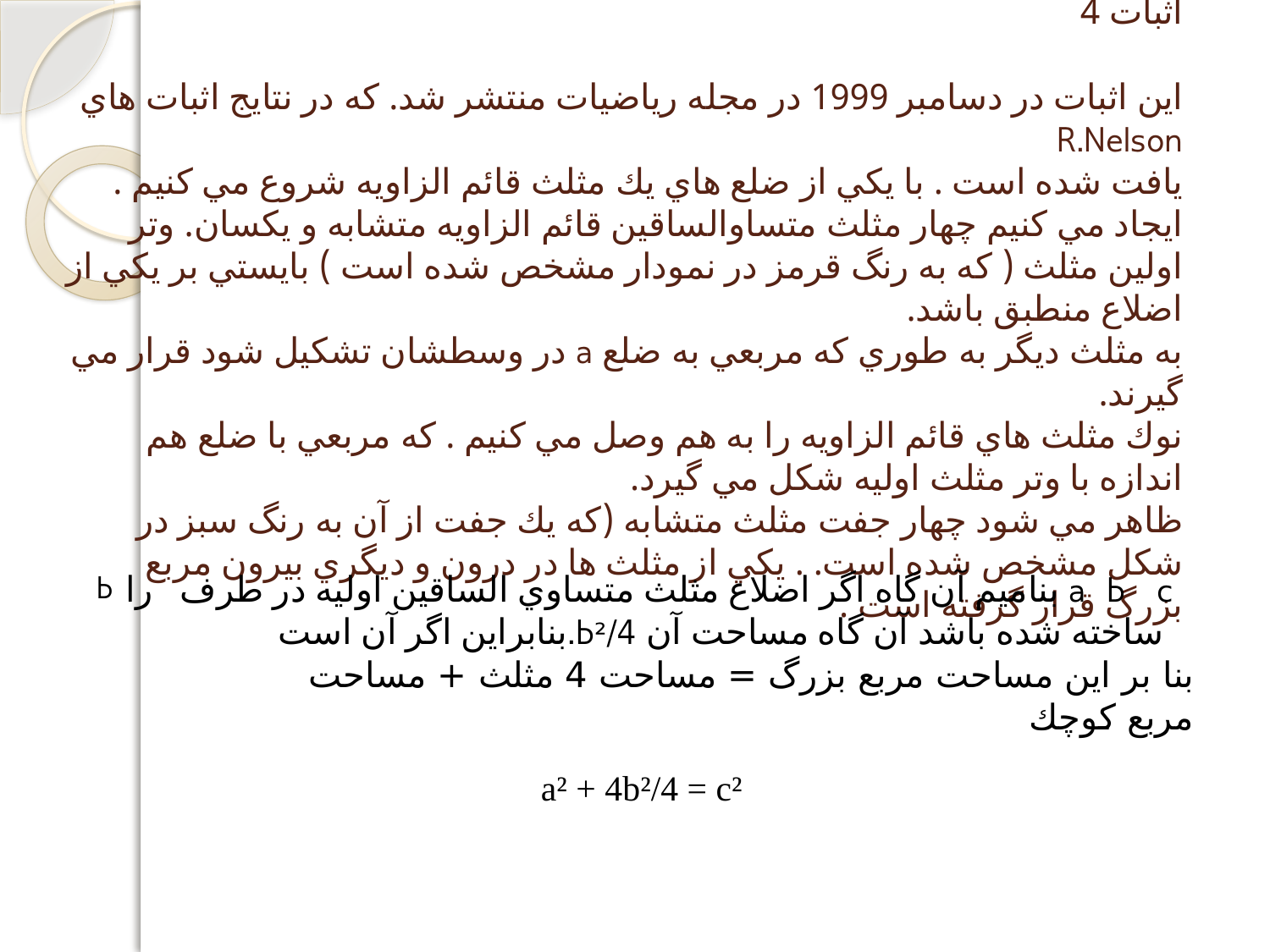

# اثبات 4 اين اثبات در دسامبر 1999 در مجله رياضيات منتشر شد. كه در نتايج اثبات هاي R.Nelson يافت شده است . با يكي از ضلع هاي يك مثلث قائم الزاويه شروع مي كنيم . ايجاد مي كنيم چهار مثلث متساوالساقين قائم الزاويه متشابه و يكسان. وتر اولين مثلث ( كه به رنگ قرمز در نمودار مشخص شده است ) بايستي بر يكي از اضلاع منطبق باشد. به مثلث ديگر به طوري كه مربعي به ضلع a در وسطشان تشكيل شود قرار مي گيرند. نوك مثلث هاي قائم الزاويه را به هم وصل مي كنيم . كه مربعي با ضلع هم اندازه با وتر مثلث اوليه شكل مي گيرد. ظاهر مي شود چهار جفت مثلث متشابه (كه يك جفت از آن به رنگ سبز در شكل مشخص شده است. . يكي از مثلث ها در درون و ديگري بيرون مربع بزرگ قرار گرفته است .
b
بناميم آن گاه اگر اضلاع مثلث متساوي الساقين اوليه در طرف   را a  b   c بنابراین اگر آن است.b²/4 ساخته شده باشد آن گاه مساحت آن
بنا بر اين مساحت مربع بزرگ = مساحت 4 مثلث + مساحت مربع كوچك

| a² + 4b²/4 = c² |
| --- |